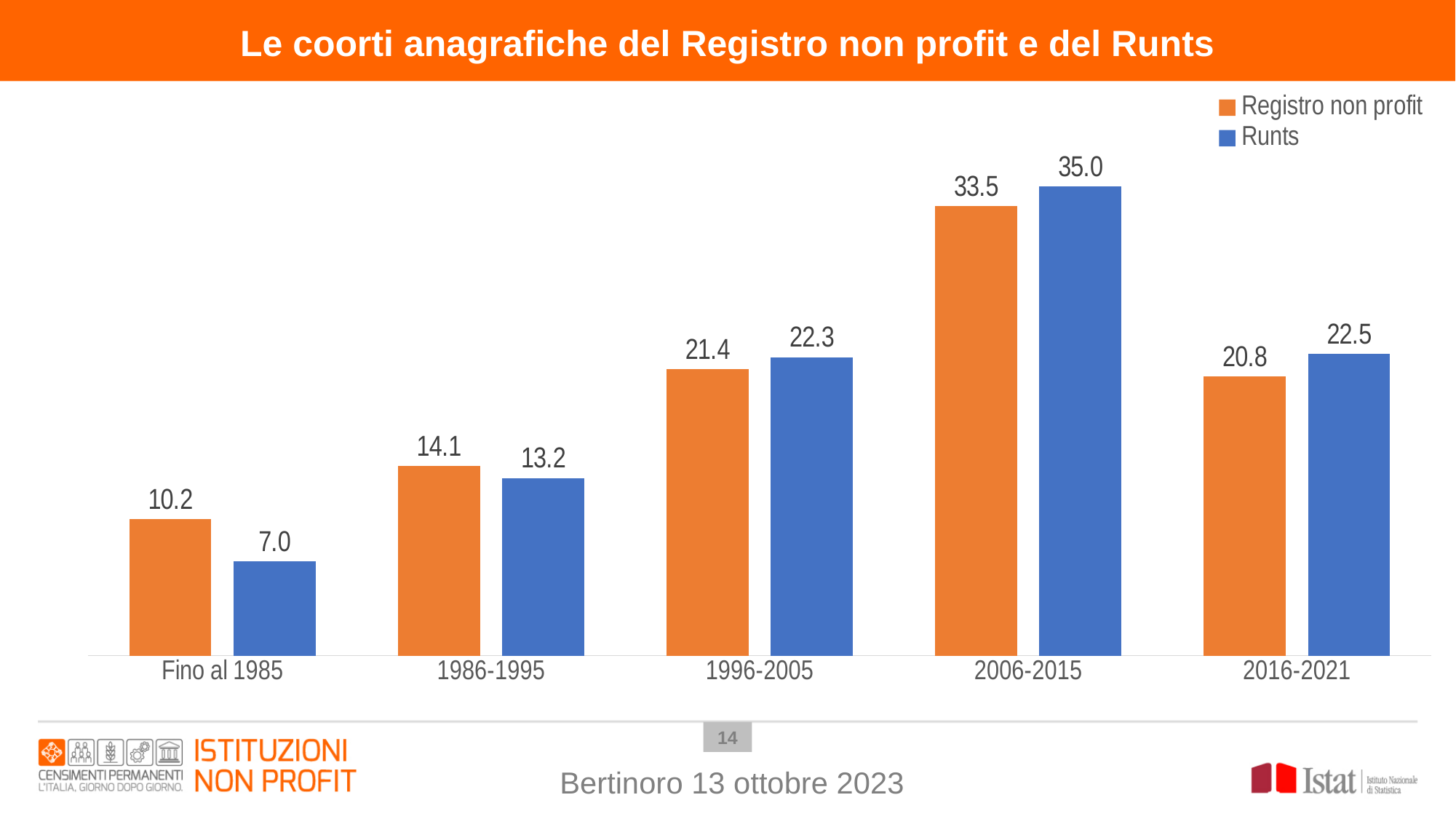

Le coorti anagrafiche del Registro non profit e del Runts

### Chart

| Category | Registro non profit | Runts |
|---|---|---|
| Fino al 1985 | 10.17 | 7.02 |
| 1986-1995 | 14.13 | 13.24 |
| 1996-2005 | 21.37 | 22.25 |
| 2006-2015 | 33.51 | 34.98 |
| 2016-2021 | 20.82 | 22.5 |
14
Bertinoro 13 ottobre 2023